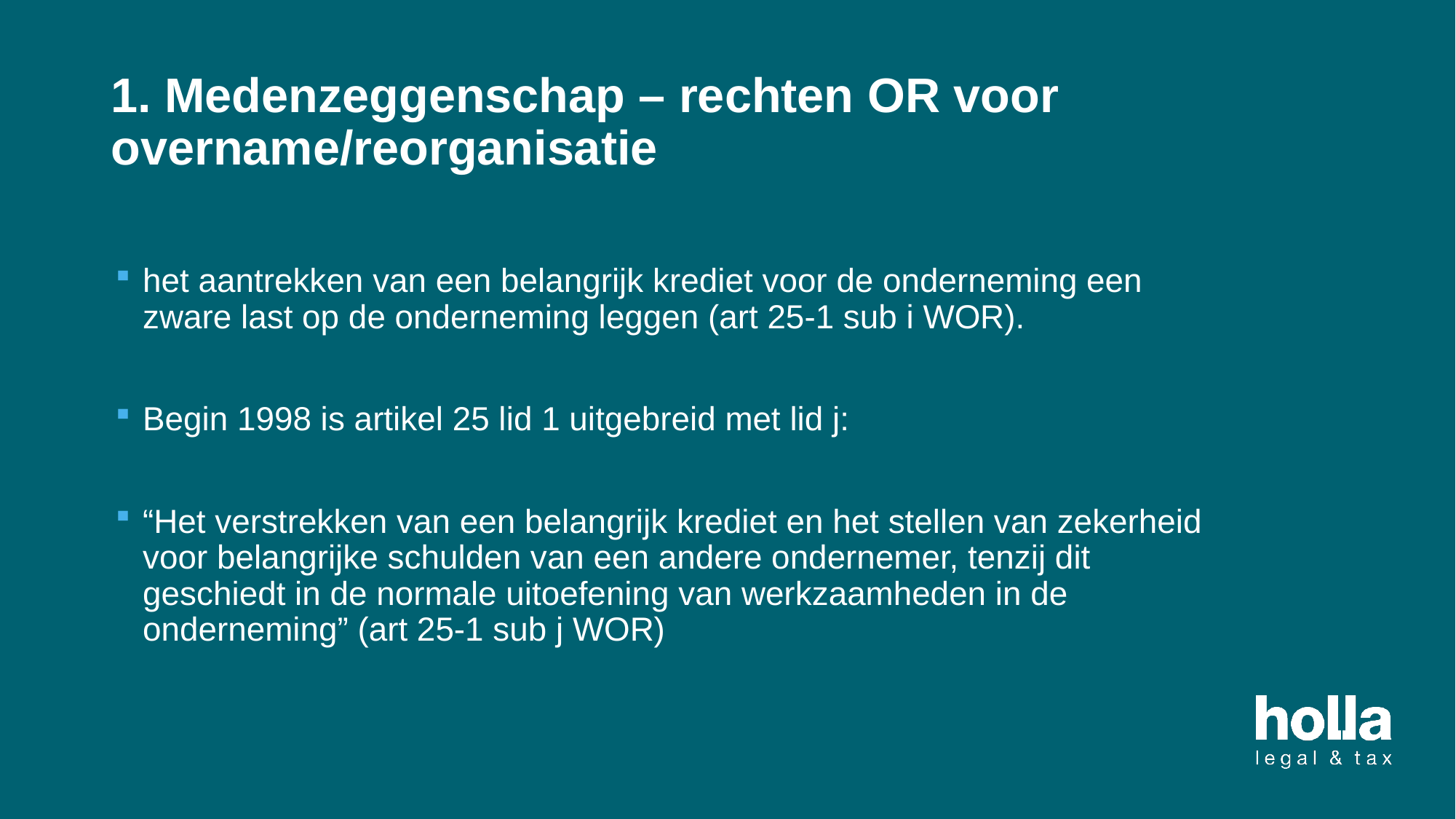

# 1. Medenzeggenschap – rechten OR voor overname/reorganisatie

het aantrekken van een belangrijk krediet voor de onderneming een zware last op de onderneming leggen (art 25-1 sub i WOR).

Begin 1998 is artikel 25 lid 1 uitgebreid met lid j:

“Het verstrekken van een belangrijk krediet en het stellen van zekerheid voor belangrijke schulden van een andere ondernemer, tenzij dit geschiedt in de normale uitoefening van werkzaamheden in de onderneming” (art 25-1 sub j WOR)